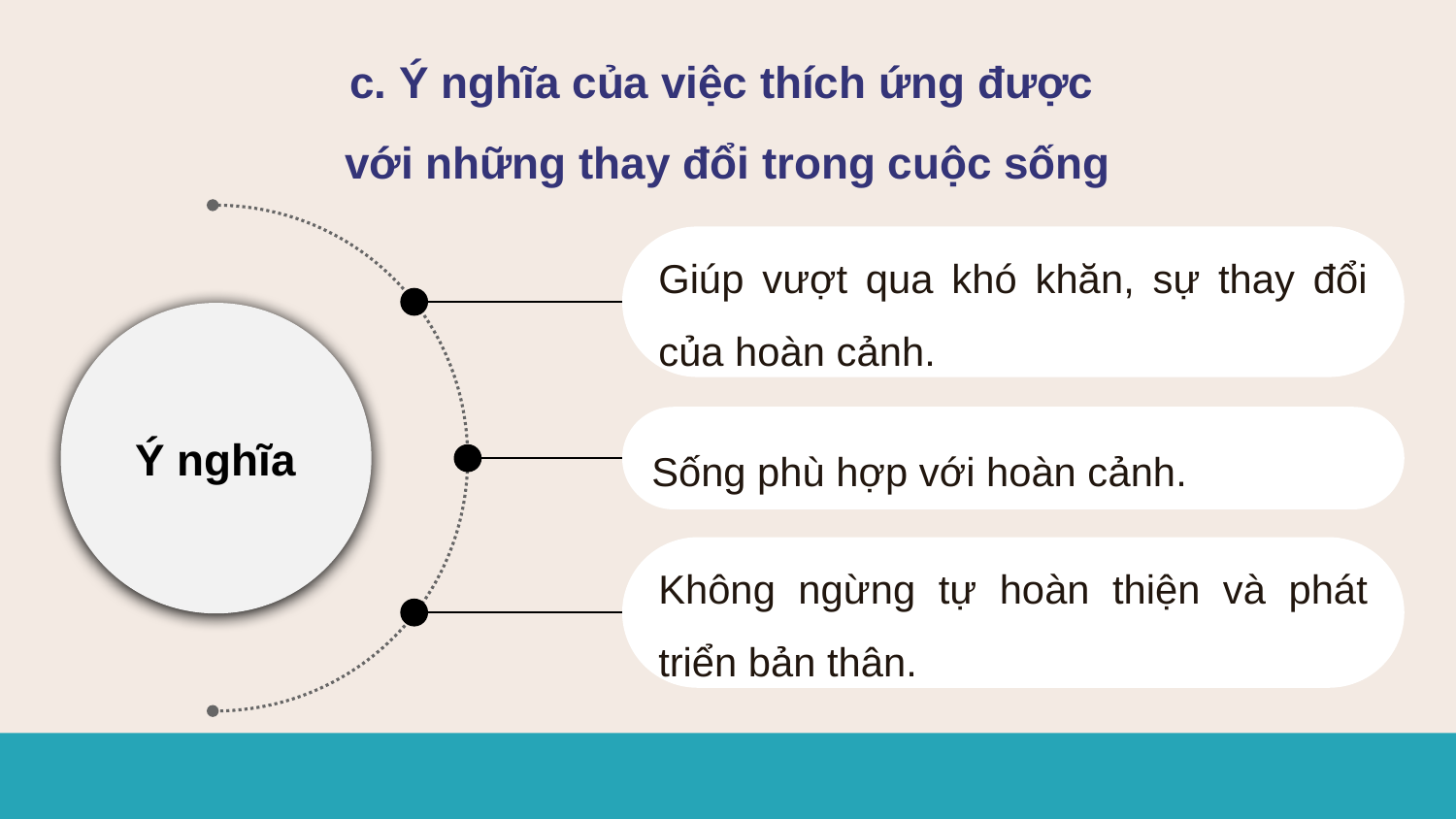

c. Ý nghĩa của việc thích ứng được
với những thay đổi trong cuộc sống

Giúp vượt qua khó khăn, sự thay đổi của hoàn cảnh.

Ý nghĩa
Sống phù hợp với hoàn cảnh.

Không ngừng tự hoàn thiện và phát triển bản thân.